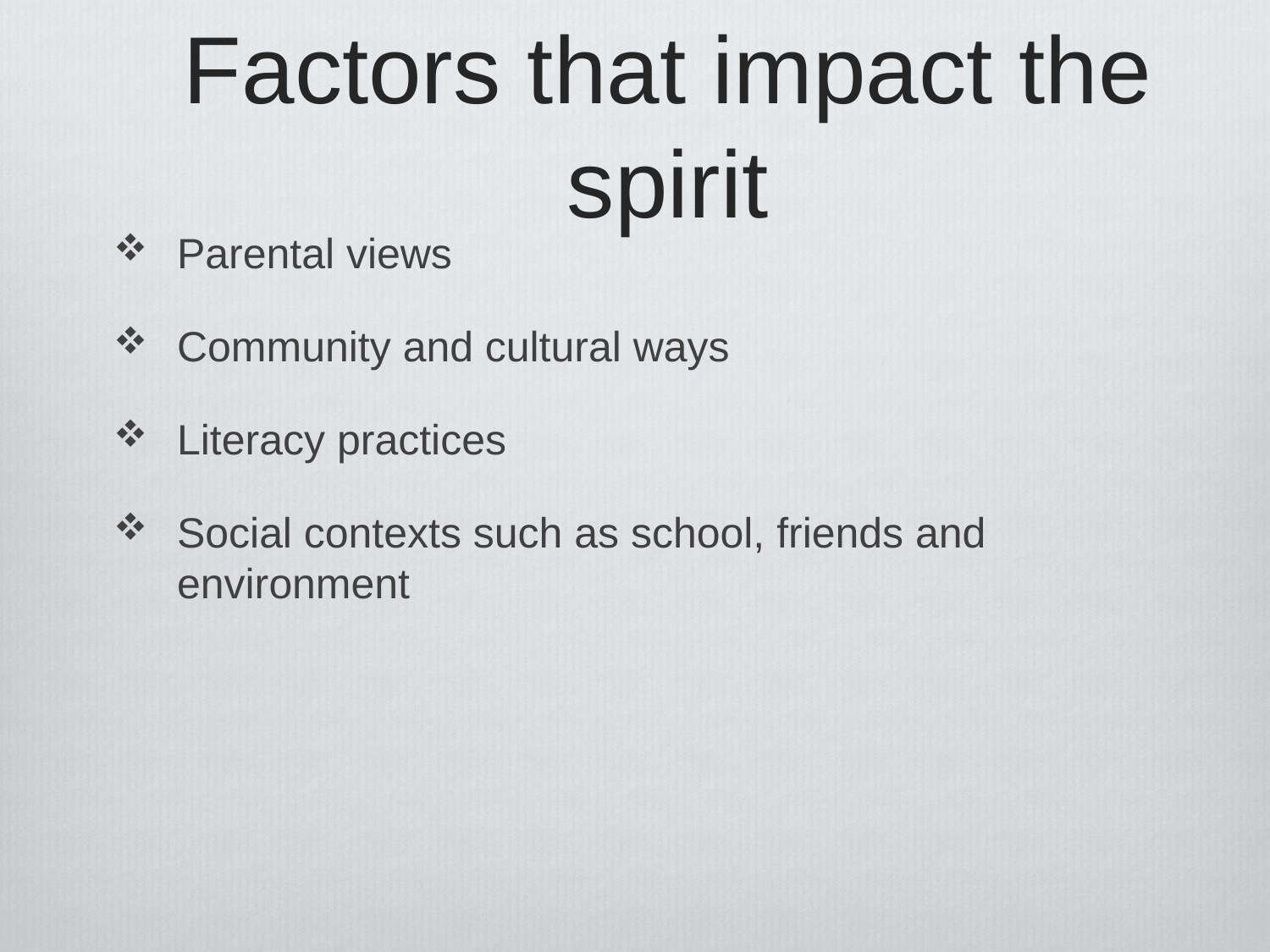

# Factors that impact the spirit
Parental views
Community and cultural ways
Literacy practices
Social contexts such as school, friends and environment